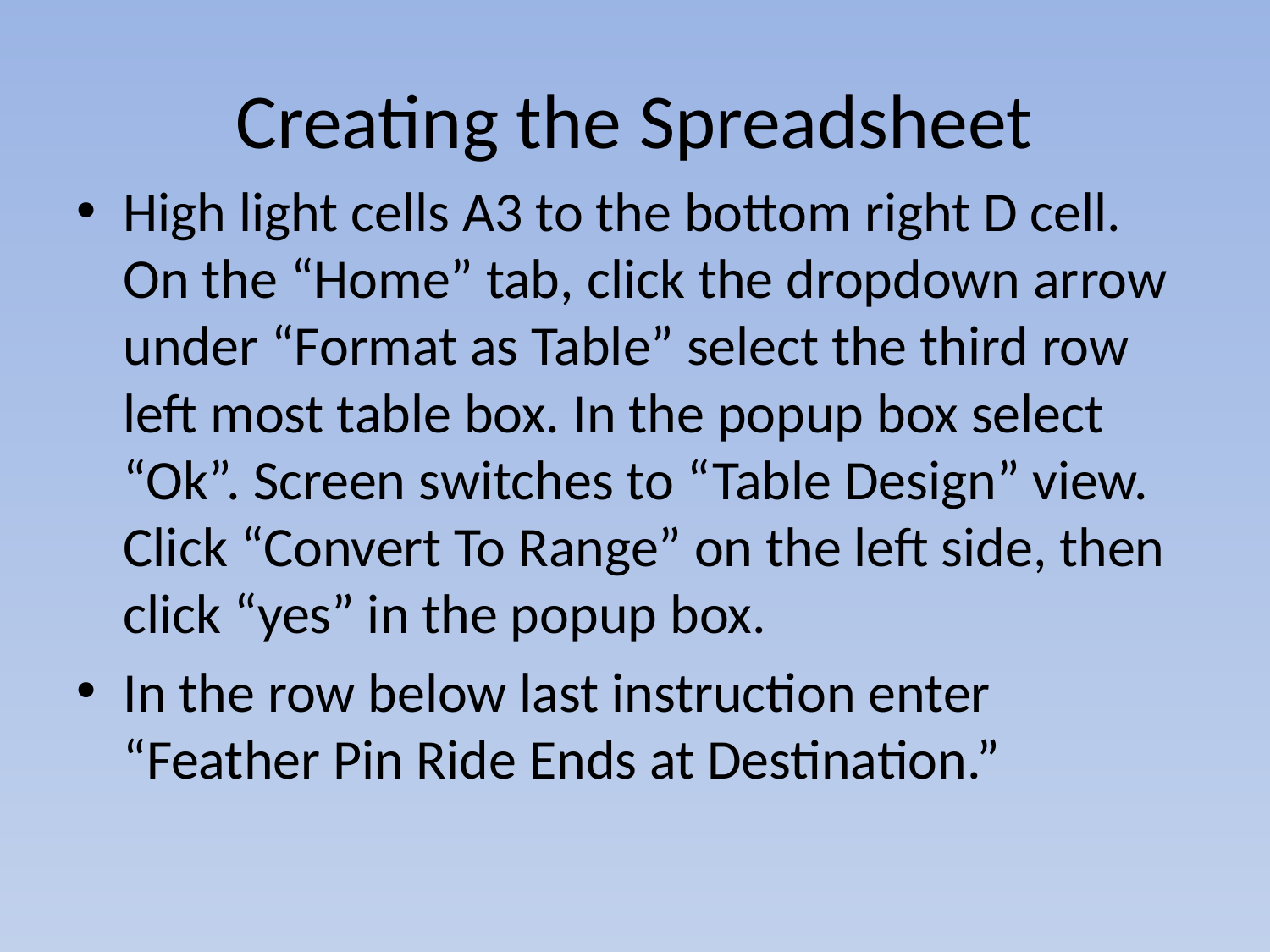

# Creating the Spreadsheet
High light cells A3 to the bottom right D cell. On the “Home” tab, click the dropdown arrow under “Format as Table” select the third row left most table box. In the popup box select “Ok”. Screen switches to “Table Design” view. Click “Convert To Range” on the left side, then click “yes” in the popup box.
In the row below last instruction enter “Feather Pin Ride Ends at Destination.”